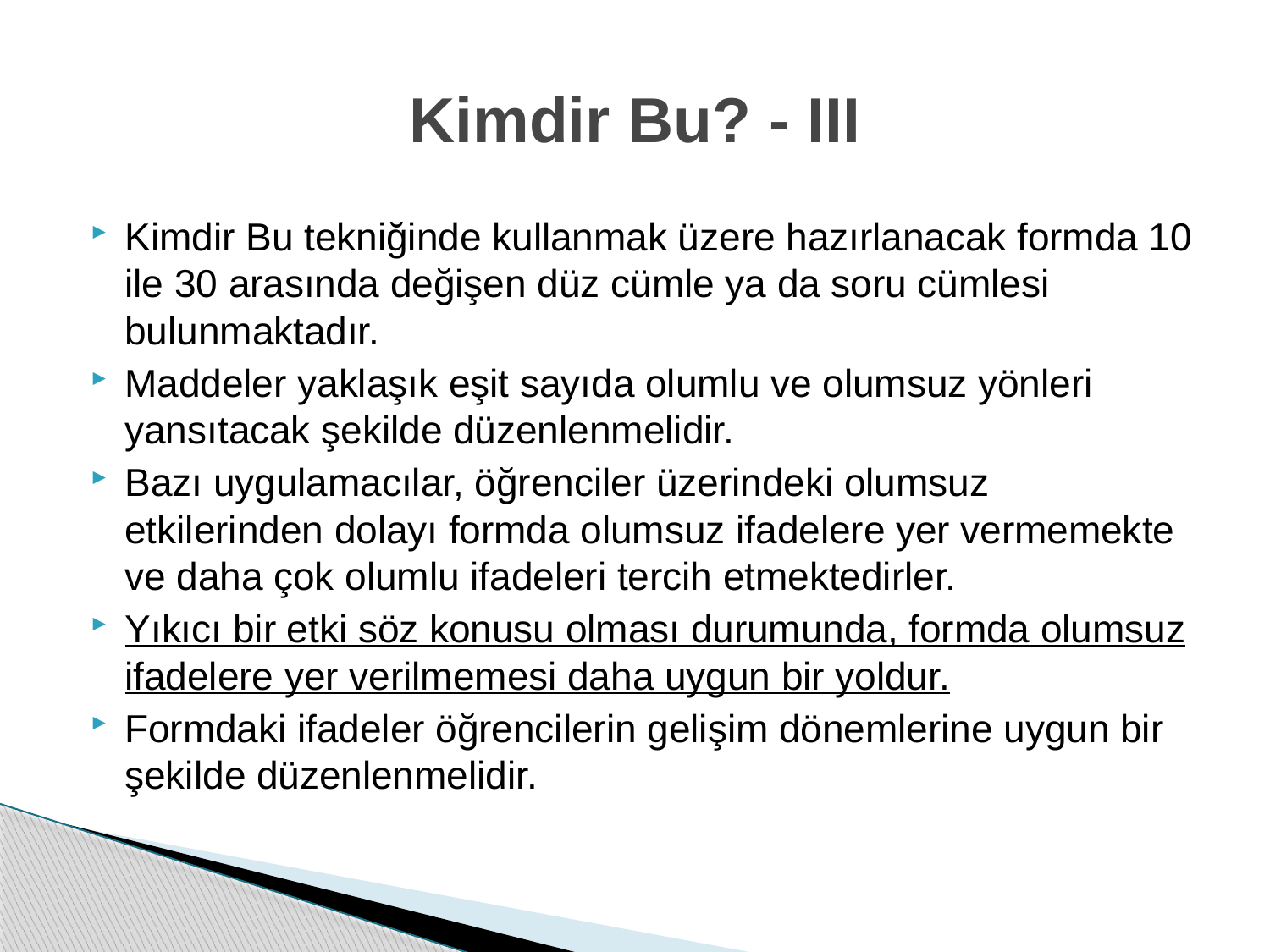

# Kimdir Bu? - III
Kimdir Bu tekniğinde kullanmak üzere hazırlanacak formda 10 ile 30 arasında değişen düz cümle ya da soru cümlesi bulunmaktadır.
Maddeler yaklaşık eşit sayıda olumlu ve olumsuz yönleri yansıtacak şekilde düzenlenmelidir.
Bazı uygulamacılar, öğrenciler üzerindeki olumsuz etkilerinden dolayı formda olumsuz ifadelere yer vermemekte ve daha çok olumlu ifadeleri tercih etmektedirler.
Yıkıcı bir etki söz konusu olması durumunda, formda olumsuz ifadelere yer verilmemesi daha uygun bir yoldur.
Formdaki ifadeler öğrencilerin gelişim dönemlerine uygun bir şekilde düzenlenmelidir.